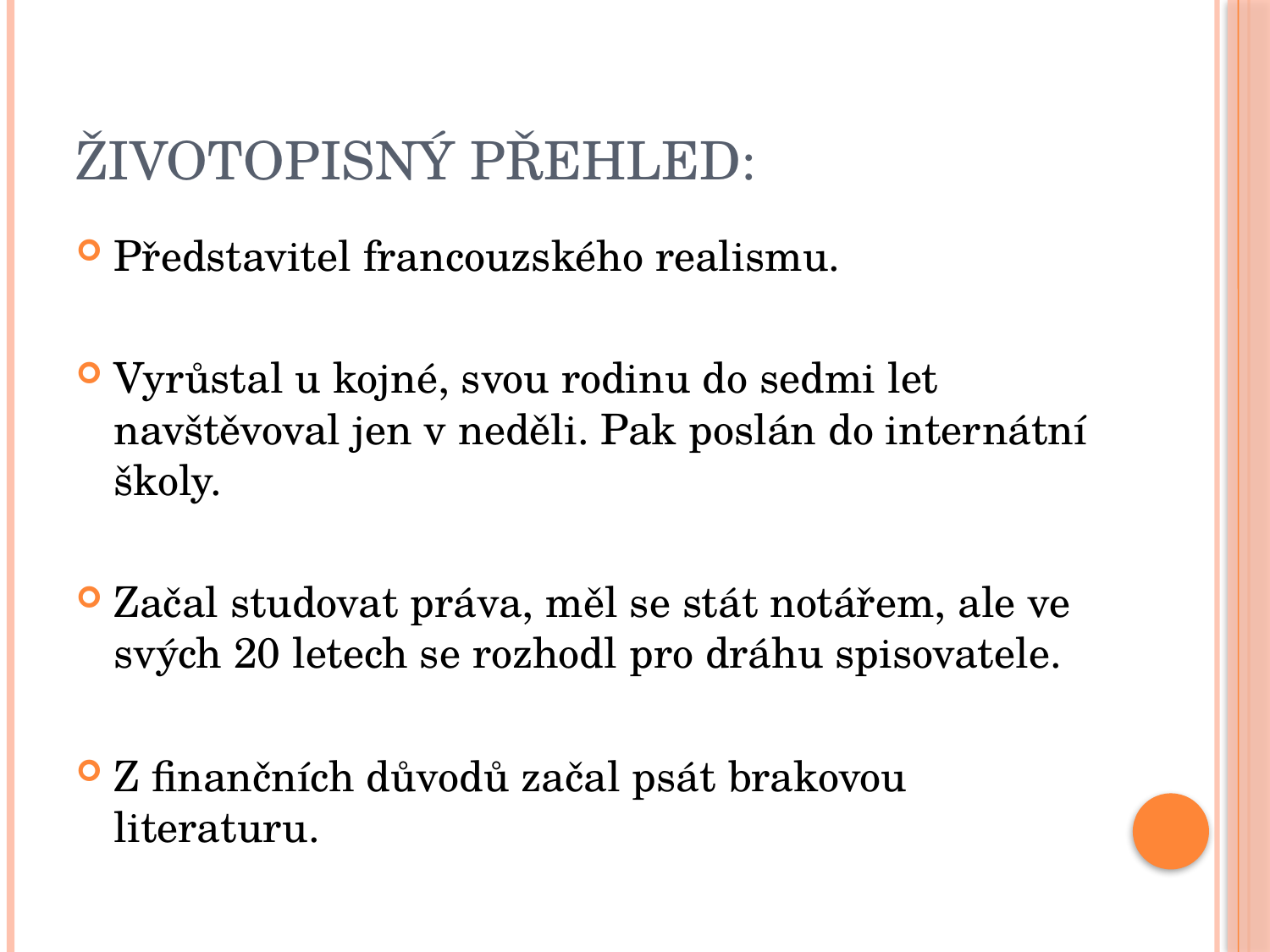

# Životopisný přehled:
Představitel francouzského realismu.

Vyrůstal u kojné, svou rodinu do sedmi let navštěvoval jen v neděli. Pak poslán do internátní školy.

Začal studovat práva, měl se stát notářem, ale ve svých 20 letech se rozhodl pro dráhu spisovatele.

Z finančních důvodů začal psát brakovou literaturu.